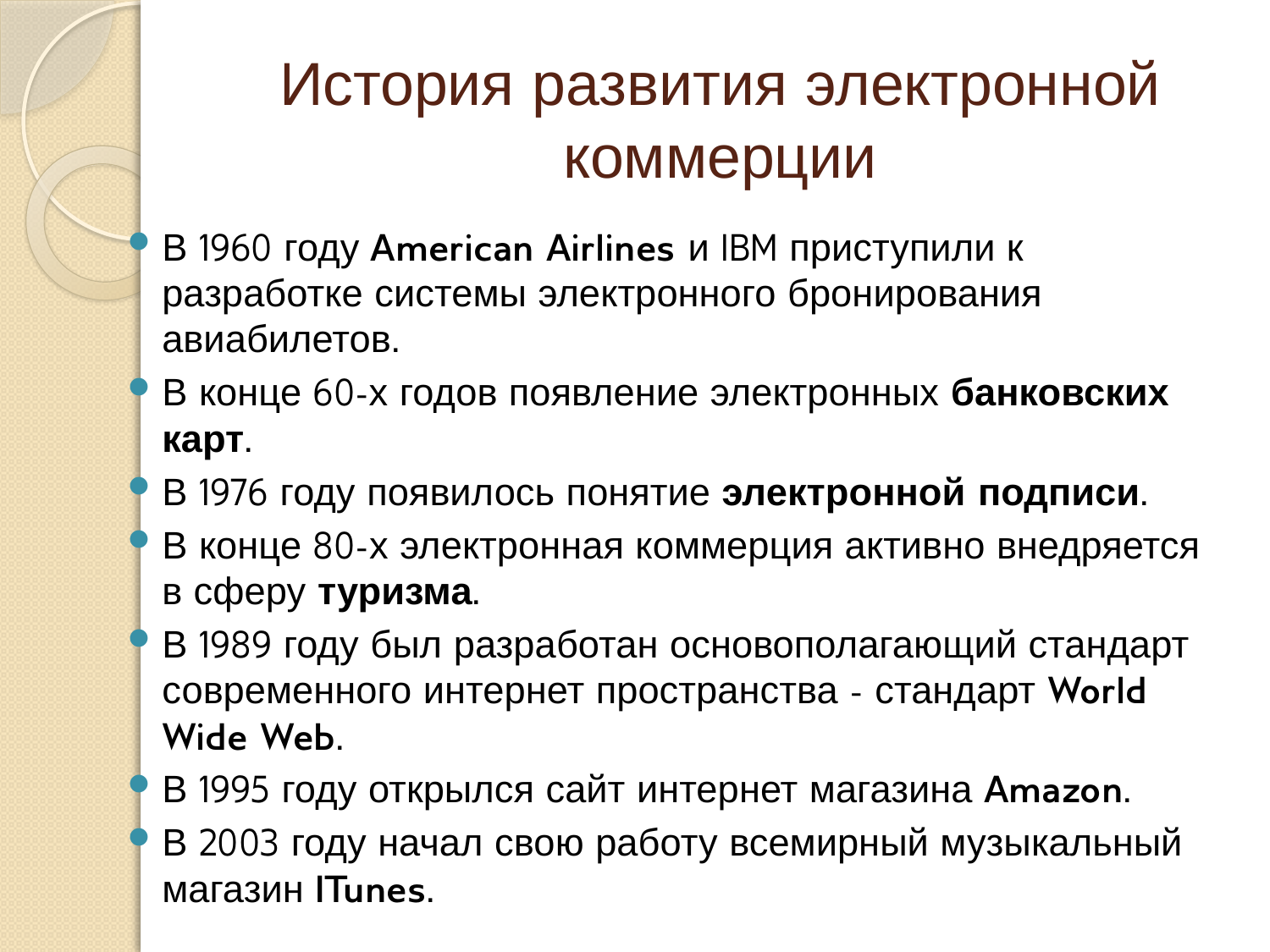

# История развития электронной коммерции
В 1960 году American Airlines и IBM приступили к разработке системы электронного бронирования авиабилетов.
В конце 60-х годов появление электронных банковских карт.
В 1976 году появилось понятие электронной подписи.
В конце 80-х электронная коммерция активно внедряется в сферу туризма.
В 1989 году был разработан основополагающий стандарт современного интернет пространства - стандарт World Wide Web.
В 1995 году открылся сайт интернет магазина Amazon.
В 2003 году начал свою работу всемирный музыкальный магазин ITunes.